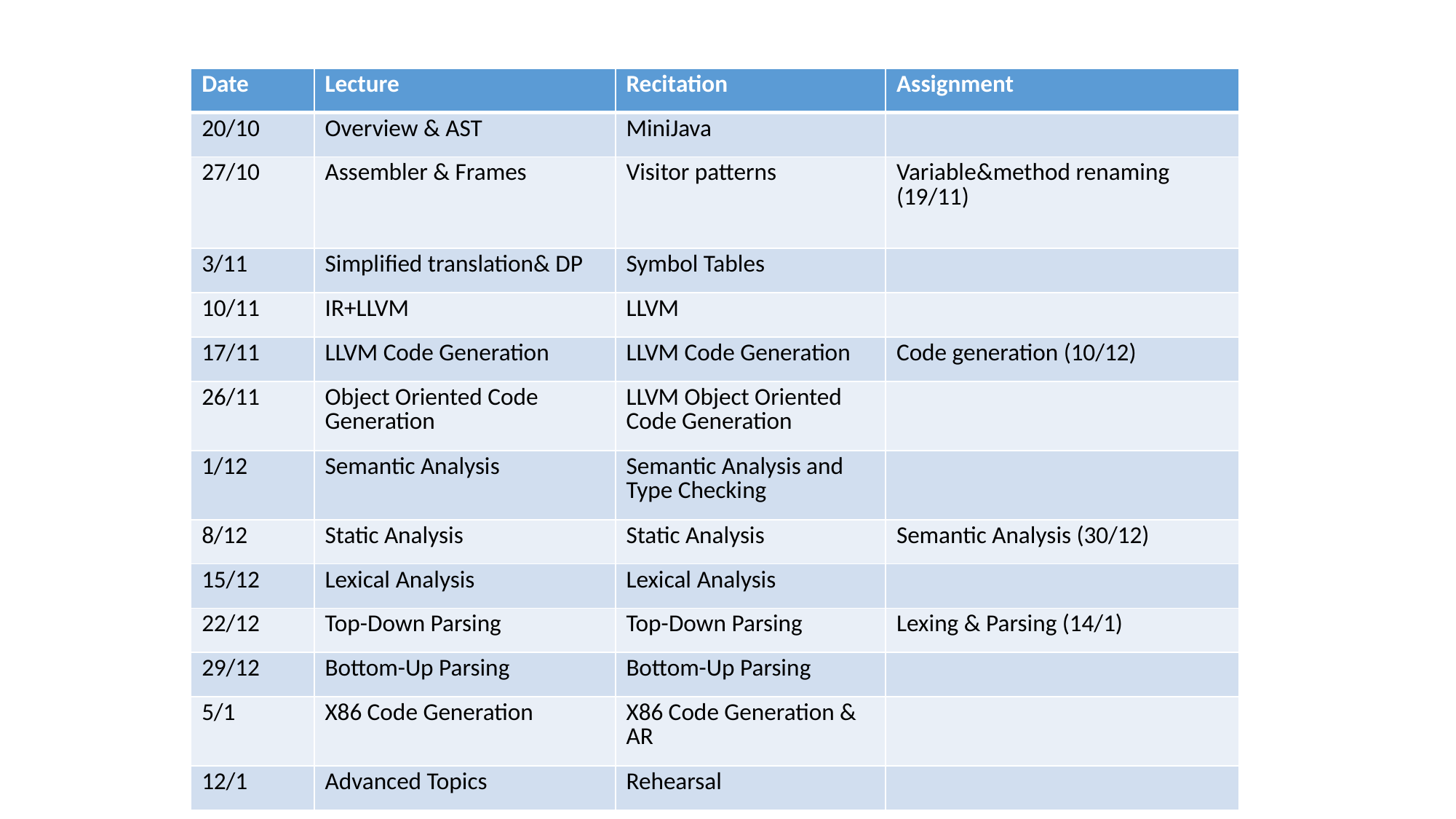

# Tentative Syllabus
| Date | Lecture | Recitation | Assignment |
| --- | --- | --- | --- |
| 20/10 | Overview & AST | MiniJava |  |
| 27/10 | Assembler & Frames | Visitor patterns | Variable&method renaming (19/11) |
| 3/11 | Simplified translation& DP | Symbol Tables |  |
| 10/11 | IR+LLVM | LLVM |  |
| 17/11 | LLVM Code Generation | LLVM Code Generation | Code generation (10/12) |
| 26/11 | Object Oriented Code Generation | LLVM Object Oriented Code Generation |  |
| 1/12 | Semantic Analysis | Semantic Analysis and Type Checking |  |
| 8/12 | Static Analysis | Static Analysis | Semantic Analysis (30/12) |
| 15/12 | Lexical Analysis | Lexical Analysis |  |
| 22/12 | Top-Down Parsing | Top-Down Parsing | Lexing & Parsing (14/1) |
| 29/12 | Bottom-Up Parsing | Bottom-Up Parsing |  |
| 5/1 | X86 Code Generation | X86 Code Generation & AR |  |
| 12/1 | Advanced Topics | Rehearsal |  |